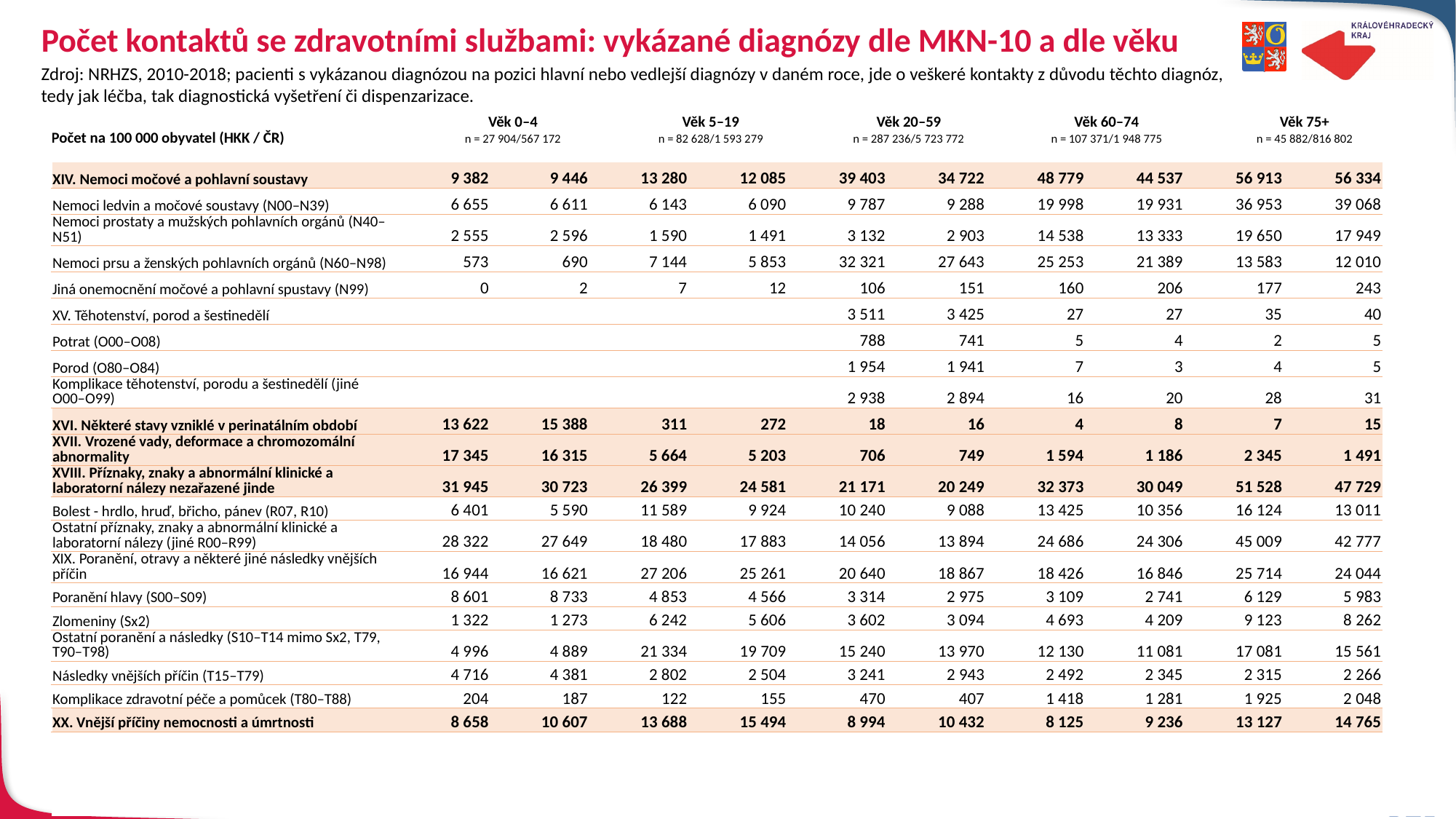

# Počet kontaktů se zdravotními službami: vykázané diagnózy dle MKN-10 a dle věku
Zdroj: NRHZS, 2010-2018; pacienti s vykázanou diagnózou na pozici hlavní nebo vedlejší diagnózy v daném roce, jde o veškeré kontakty z důvodu těchto diagnóz, tedy jak léčba, tak diagnostická vyšetření či dispenzarizace.
| Počet na 100 000 obyvatel (HKK / ČR) |  |  |  |  |  |  |  |  |  |  |
| --- | --- | --- | --- | --- | --- | --- | --- | --- | --- | --- |
| XIV. Nemoci močové a pohlavní soustavy | 9 382 | 9 446 | 13 280 | 12 085 | 39 403 | 34 722 | 48 779 | 44 537 | 56 913 | 56 334 |
| Nemoci ledvin a močové soustavy (N00–N39) | 6 655 | 6 611 | 6 143 | 6 090 | 9 787 | 9 288 | 19 998 | 19 931 | 36 953 | 39 068 |
| Nemoci prostaty a mužských pohlavních orgánů (N40–N51) | 2 555 | 2 596 | 1 590 | 1 491 | 3 132 | 2 903 | 14 538 | 13 333 | 19 650 | 17 949 |
| Nemoci prsu a ženských pohlavních orgánů (N60–N98) | 573 | 690 | 7 144 | 5 853 | 32 321 | 27 643 | 25 253 | 21 389 | 13 583 | 12 010 |
| Jiná onemocnění močové a pohlavní spustavy (N99) | 0 | 2 | 7 | 12 | 106 | 151 | 160 | 206 | 177 | 243 |
| XV. Těhotenství, porod a šestinedělí |  |  |  |  | 3 511 | 3 425 | 27 | 27 | 35 | 40 |
| Potrat (O00–O08) |  |  |  |  | 788 | 741 | 5 | 4 | 2 | 5 |
| Porod (O80–O84) |  |  |  |  | 1 954 | 1 941 | 7 | 3 | 4 | 5 |
| Komplikace těhotenství, porodu a šestinedělí (jiné O00–O99) |  |  |  |  | 2 938 | 2 894 | 16 | 20 | 28 | 31 |
| XVI. Některé stavy vzniklé v perinatálním období | 13 622 | 15 388 | 311 | 272 | 18 | 16 | 4 | 8 | 7 | 15 |
| XVII. Vrozené vady, deformace a chromozomální abnormality | 17 345 | 16 315 | 5 664 | 5 203 | 706 | 749 | 1 594 | 1 186 | 2 345 | 1 491 |
| XVIII. Příznaky, znaky a abnormální klinické a laboratorní nálezy nezařazené jinde | 31 945 | 30 723 | 26 399 | 24 581 | 21 171 | 20 249 | 32 373 | 30 049 | 51 528 | 47 729 |
| Bolest - hrdlo, hruď, břicho, pánev (R07, R10) | 6 401 | 5 590 | 11 589 | 9 924 | 10 240 | 9 088 | 13 425 | 10 356 | 16 124 | 13 011 |
| Ostatní příznaky, znaky a abnormální klinické a laboratorní nálezy (jiné R00–R99) | 28 322 | 27 649 | 18 480 | 17 883 | 14 056 | 13 894 | 24 686 | 24 306 | 45 009 | 42 777 |
| XIX. Poranění, otravy a některé jiné následky vnějších příčin | 16 944 | 16 621 | 27 206 | 25 261 | 20 640 | 18 867 | 18 426 | 16 846 | 25 714 | 24 044 |
| Poranění hlavy (S00–S09) | 8 601 | 8 733 | 4 853 | 4 566 | 3 314 | 2 975 | 3 109 | 2 741 | 6 129 | 5 983 |
| Zlomeniny (Sx2) | 1 322 | 1 273 | 6 242 | 5 606 | 3 602 | 3 094 | 4 693 | 4 209 | 9 123 | 8 262 |
| Ostatní poranění a následky (S10–T14 mimo Sx2, T79, T90–T98) | 4 996 | 4 889 | 21 334 | 19 709 | 15 240 | 13 970 | 12 130 | 11 081 | 17 081 | 15 561 |
| Následky vnějších příčin (T15–T79) | 4 716 | 4 381 | 2 802 | 2 504 | 3 241 | 2 943 | 2 492 | 2 345 | 2 315 | 2 266 |
| Komplikace zdravotní péče a pomůcek (T80–T88) | 204 | 187 | 122 | 155 | 470 | 407 | 1 418 | 1 281 | 1 925 | 2 048 |
| XX. Vnější příčiny nemocnosti a úmrtnosti | 8 658 | 10 607 | 13 688 | 15 494 | 8 994 | 10 432 | 8 125 | 9 236 | 13 127 | 14 765 |
| Věk 0–4 | Věk 5–19 | Věk 20–59 | Věk 60–74 | Věk 75+ |
| --- | --- | --- | --- | --- |
| n = 27 904/567 172 | n = 82 628/1 593 279 | n = 287 236/5 723 772 | n = 107 371/1 948 775 | n = 45 882/816 802 |